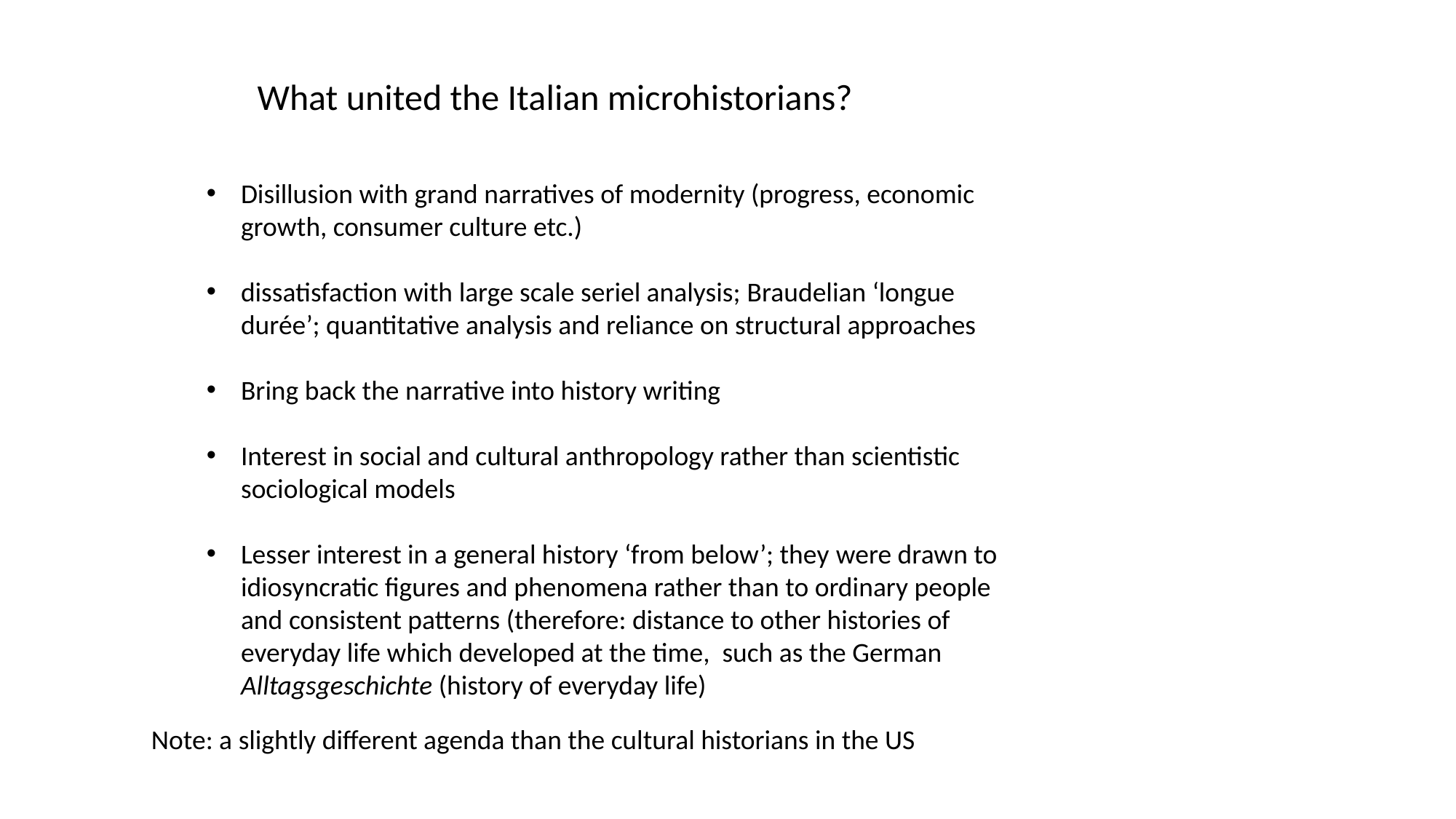

What united the Italian microhistorians?

Disillusion with grand narratives of modernity (progress, economic growth, consumer culture etc.)

dissatisfaction with large scale seriel analysis; Braudelian ‘longue durée’; quantitative analysis and reliance on structural approaches

Bring back the narrative into history writing

Interest in social and cultural anthropology rather than scientistic sociological models

Lesser interest in a general history ‘from below’; they were drawn to idiosyncratic figures and phenomena rather than to ordinary people and consistent patterns (therefore: distance to other histories of everyday life which developed at the time,  such as the German Alltagsgeschichte (history of everyday life)

Note: a slightly different agenda than the cultural historians in the US